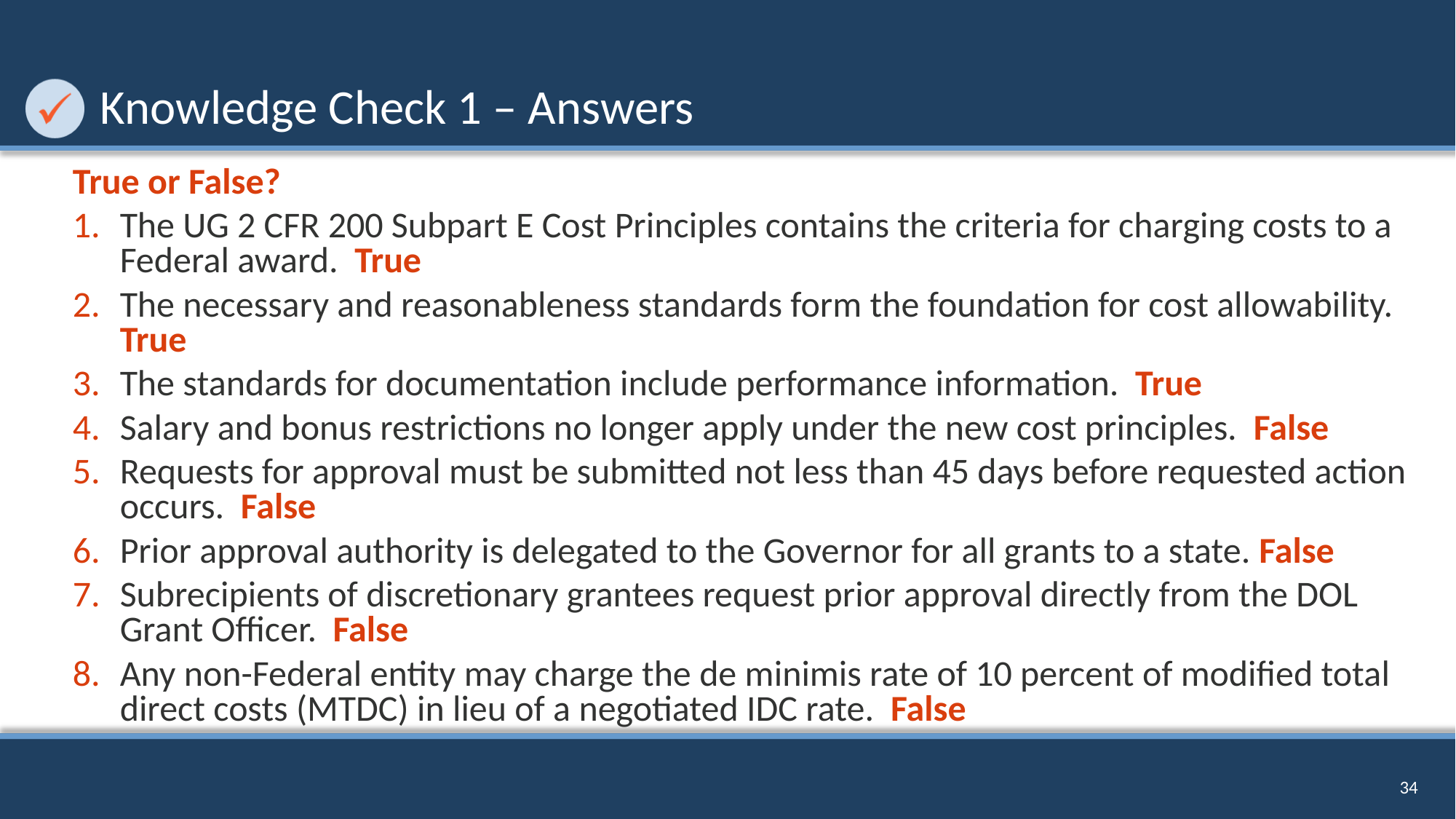

# Knowledge Check 1 – Answers
True or False?
The UG 2 CFR 200 Subpart E Cost Principles contains the criteria for charging costs to a Federal award.  True
The necessary and reasonableness standards form the foundation for cost allowability.  True
The standards for documentation include performance information.  True
Salary and bonus restrictions no longer apply under the new cost principles.  False
Requests for approval must be submitted not less than 45 days before requested action occurs.  False
Prior approval authority is delegated to the Governor for all grants to a state. False
Subrecipients of discretionary grantees request prior approval directly from the DOL Grant Officer.  False
Any non-Federal entity may charge the de minimis rate of 10 percent of modified total direct costs (MTDC) in lieu of a negotiated IDC rate.  False
34